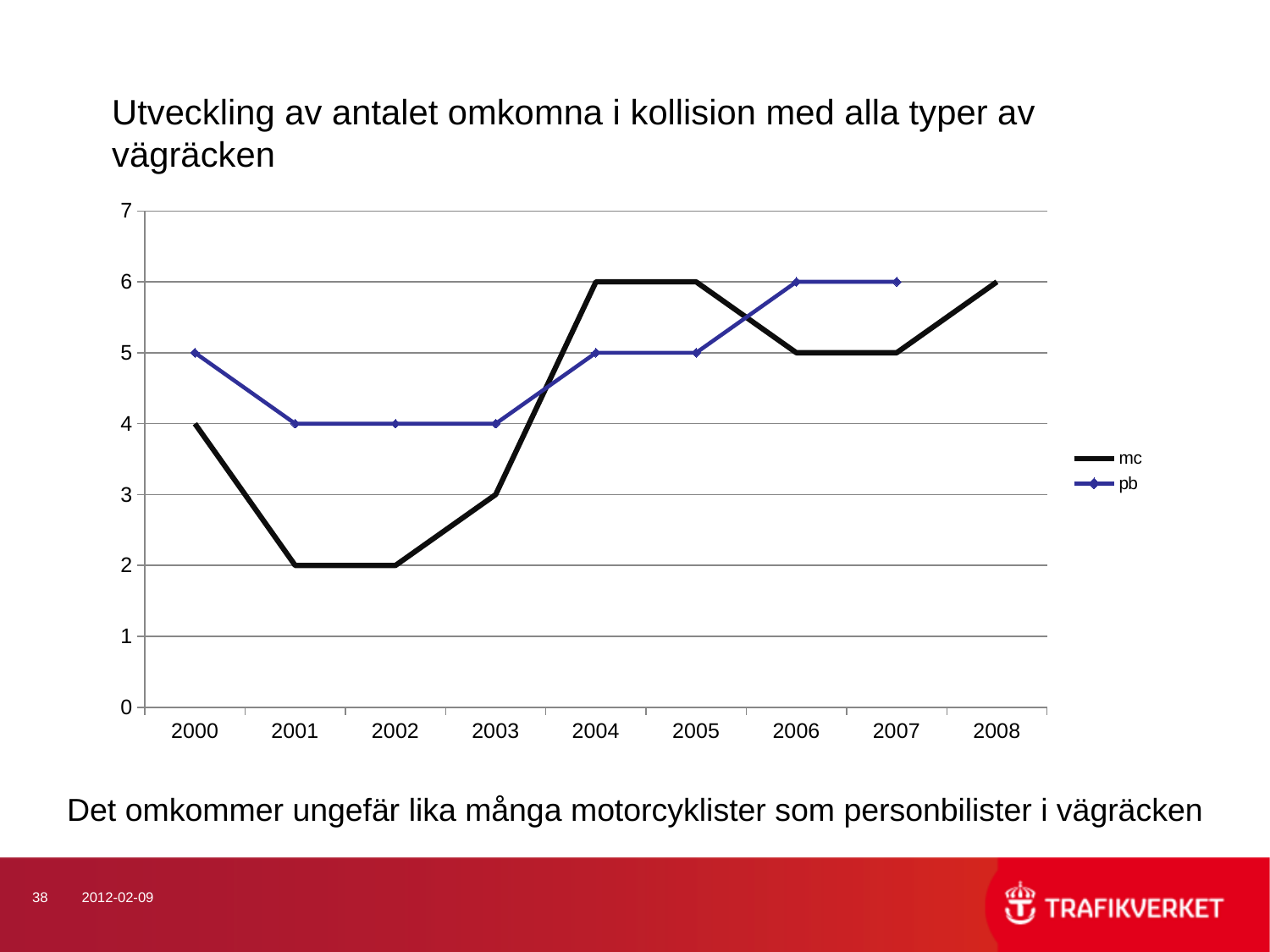

# Utveckling av antalet omkomna i kollision med alla typer av vägräcken

### Chart

| Category | mc | pb |
|---|---|---|
| 2000 | 4.0 | 5.0 |
| 2001 | 2.0 | 4.0 |
| 2002 | 2.0 | 4.0 |
| 2003 | 3.0 | 4.0 |
| 2004 | 6.0 | 5.0 |
| 2005 | 6.0 | 5.0 |
| 2006 | 5.0 | 6.0 |
| 2007 | 5.0 | 6.0 |
| 2008 | 6.0 | None |
Det omkommer ungefär lika många motorcyklister som personbilister i vägräcken